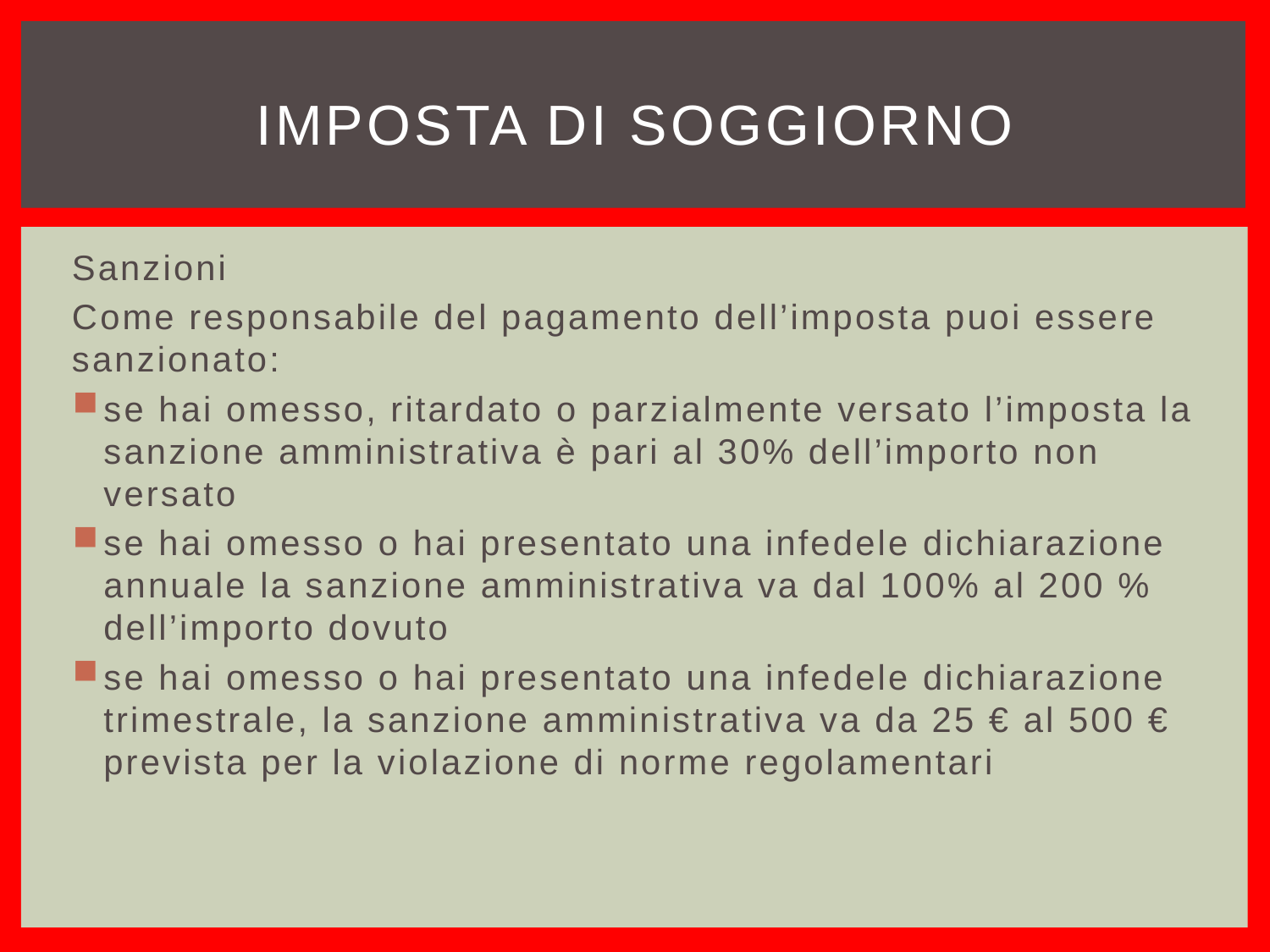

# Imposta di soggiorno
Sanzioni
Come responsabile del pagamento dell’imposta puoi essere sanzionato:
se hai omesso, ritardato o parzialmente versato l’imposta la sanzione amministrativa è pari al 30% dell’importo non versato
se hai omesso o hai presentato una infedele dichiarazione annuale la sanzione amministrativa va dal 100% al 200 %  dell’importo dovuto
se hai omesso o hai presentato una infedele dichiarazione trimestrale, la sanzione amministrativa va da 25 € al 500 € prevista per la violazione di norme regolamentari